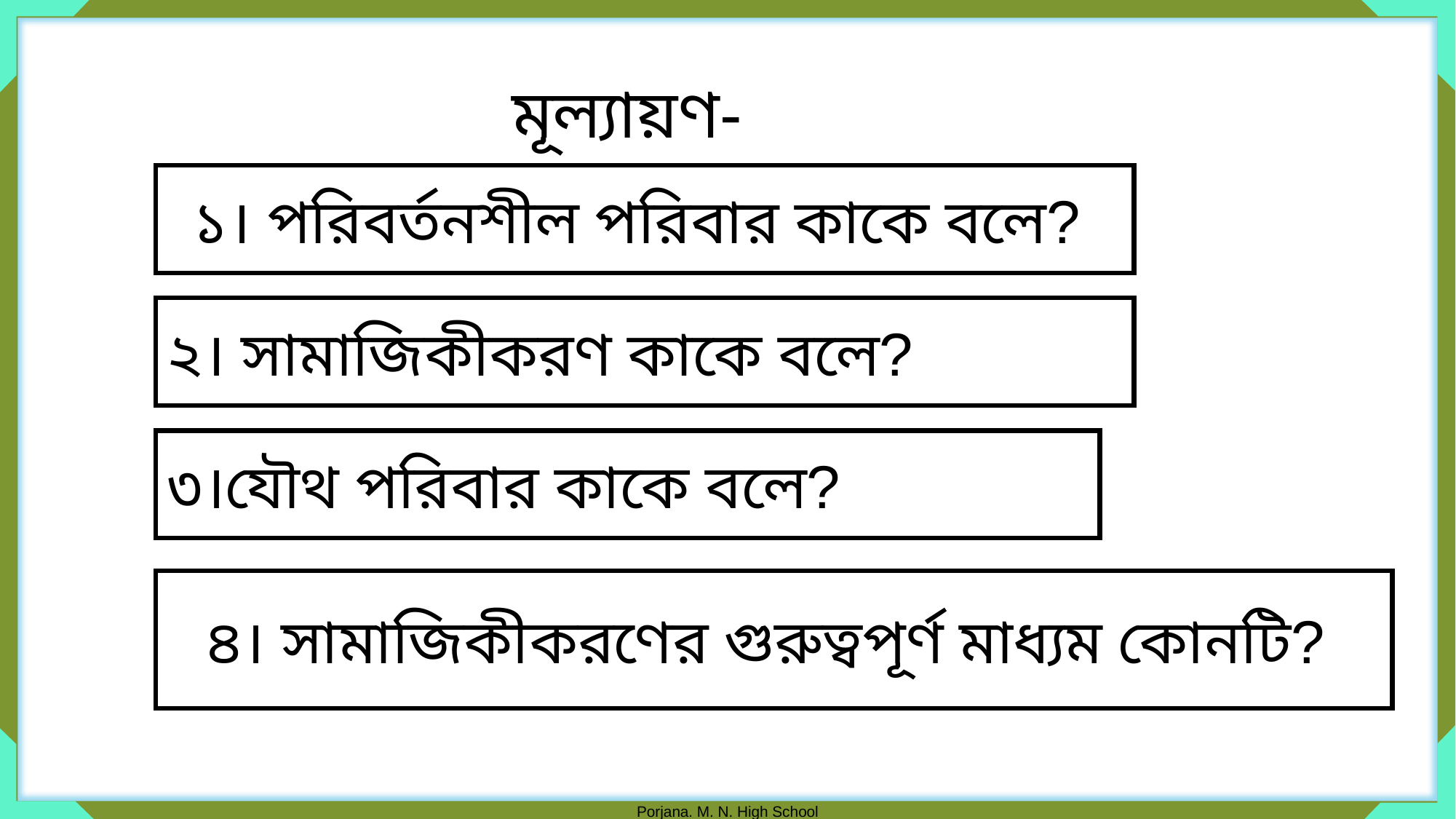

মূল্যায়ণ-
১। পরিবর্তনশীল পরিবার কাকে বলে?
২। সামাজিকীকরণ কাকে বলে?
৩।যৌথ পরিবার কাকে বলে?
৪। সামাজিকীকরণের গুরুত্বপূর্ণ মাধ্যম কোনটি?